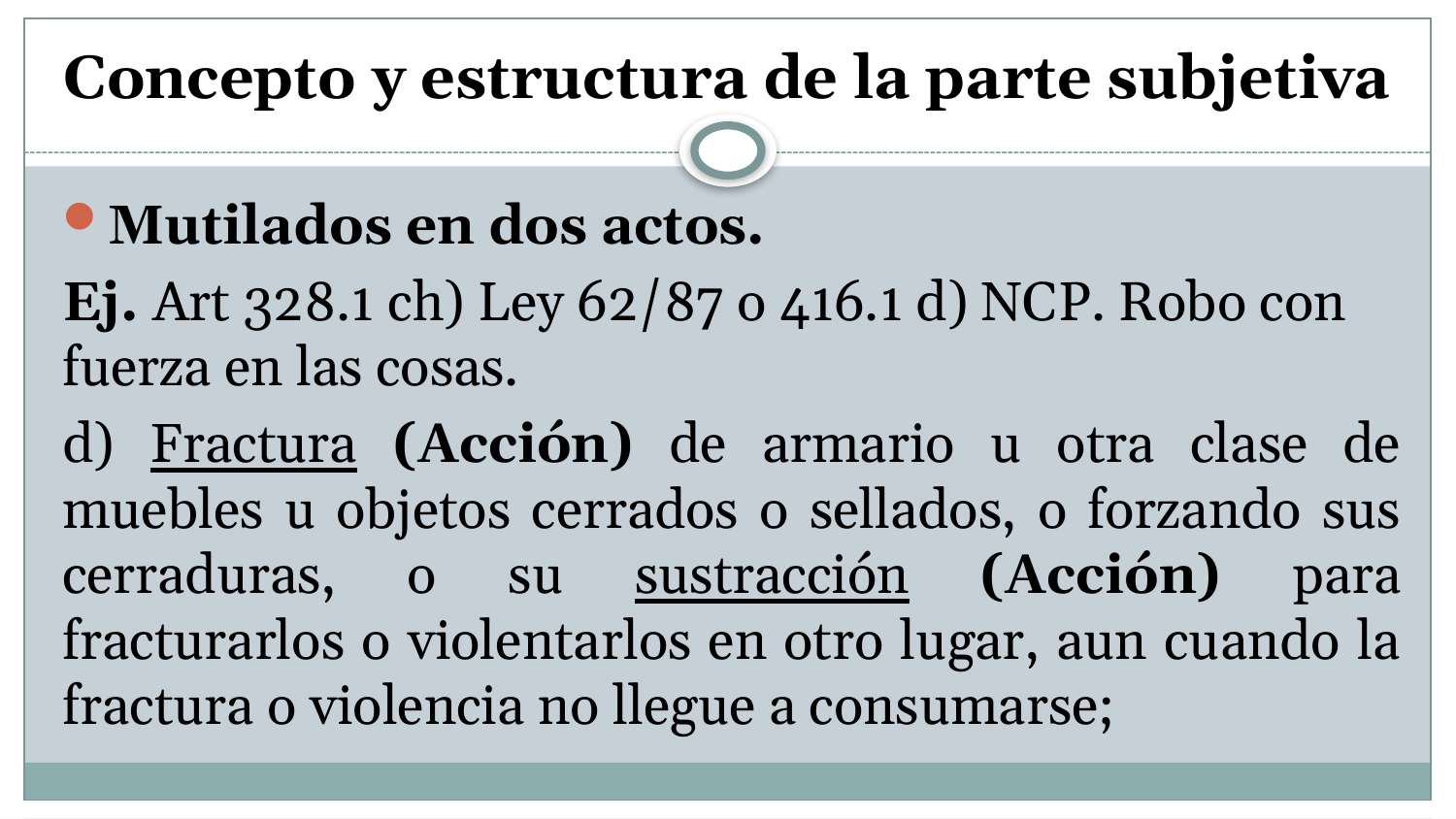

# Concepto y estructura de la parte subjetiva
Mutilados en dos actos.
Ej. Art 328.1 ch) Ley 62/87 o 416.1 d) NCP. Robo con fuerza en las cosas.
d) Fractura (Acción) de armario u otra clase de muebles u objetos cerrados o sellados, o forzando sus cerraduras, o su sustracción (Acción) para fracturarlos o violentarlos en otro lugar, aun cuando la fractura o violencia no llegue a consumarse;